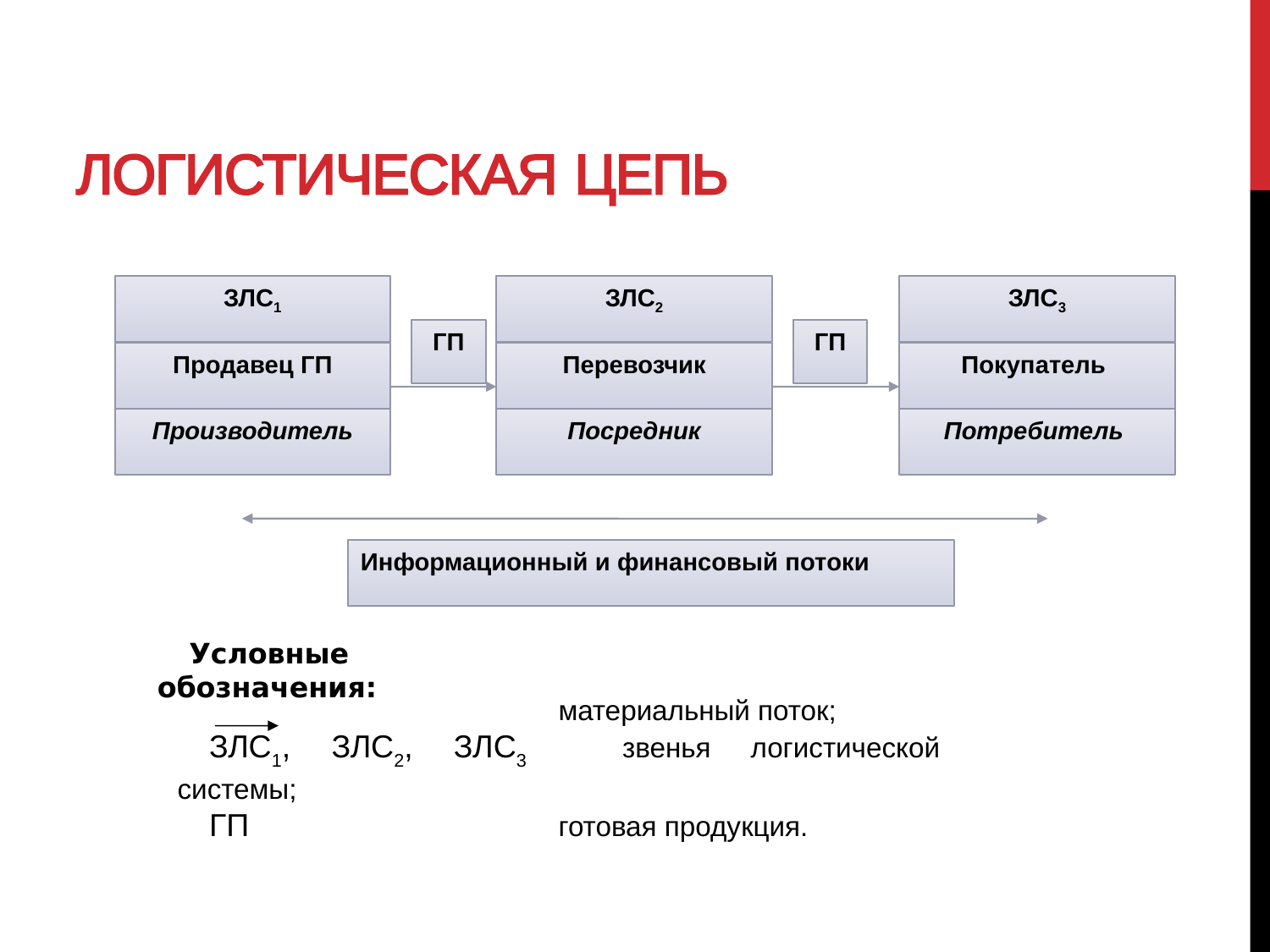

# Логистическая цепь
ЗЛС1
ЗЛС2

ЗЛС3

ГП
ГП
Продавец ГП
Перевозчик
Покупатель

Производитель

Посредник
Потребитель

Информационный и финансовый потоки
Условные обозначения:

			материальный поток;
ЗЛС1, ЗЛС2, ЗЛС3	звенья логистической системы;
ГП			готовая продукция.